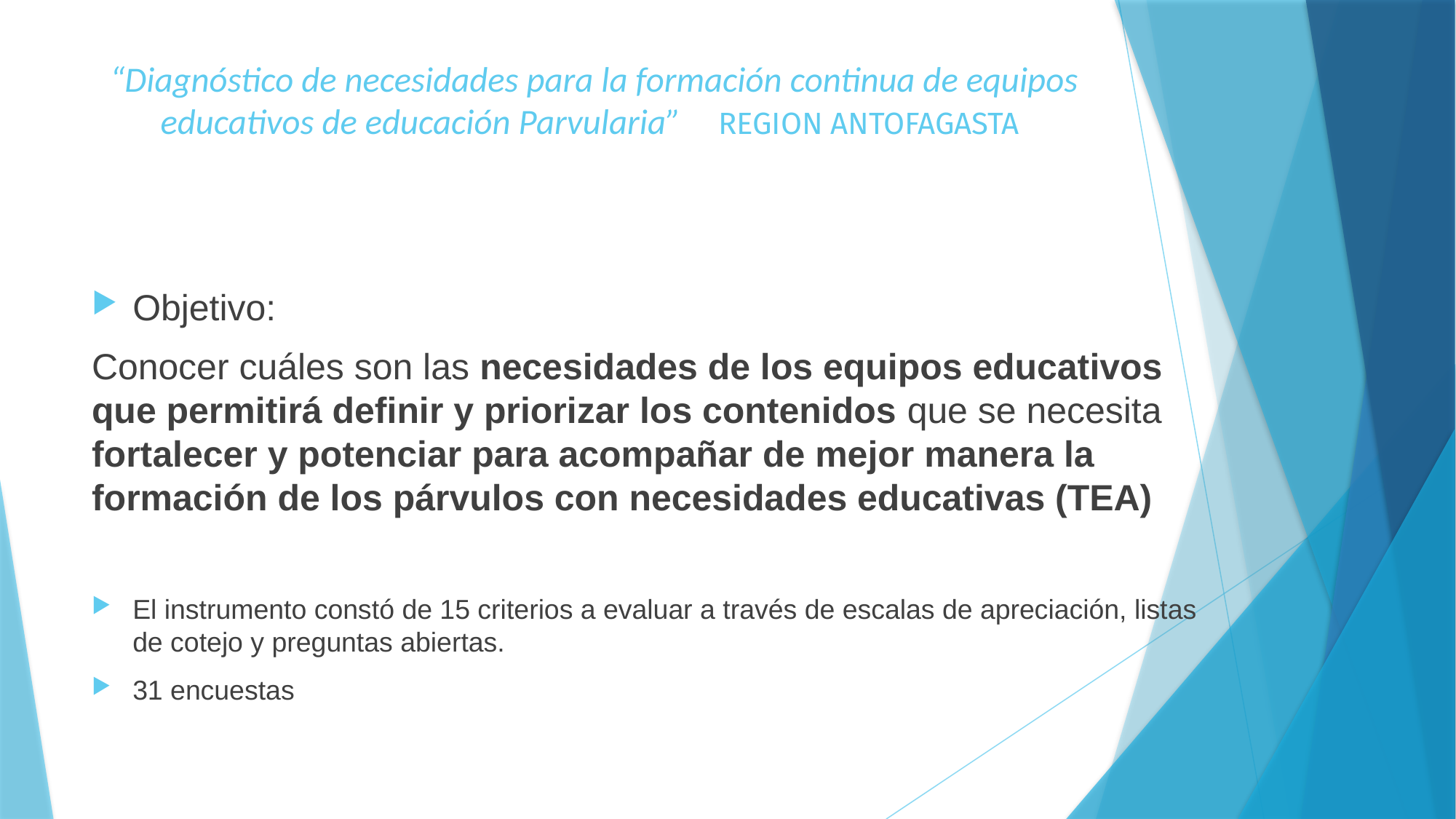

# “Diagnóstico de necesidades para la formación continua de equipos educativos de educación Parvularia”        REGION ANTOFAGASTA
Objetivo:
Conocer cuáles son las necesidades de los equipos educativos  que permitirá definir y priorizar los contenidos que se necesita fortalecer y potenciar para acompañar de mejor manera la formación de los párvulos con necesidades educativas (TEA)

El instrumento constó de 15 criterios a evaluar a través de escalas de apreciación, listas de cotejo y preguntas abiertas.
31 encuestas